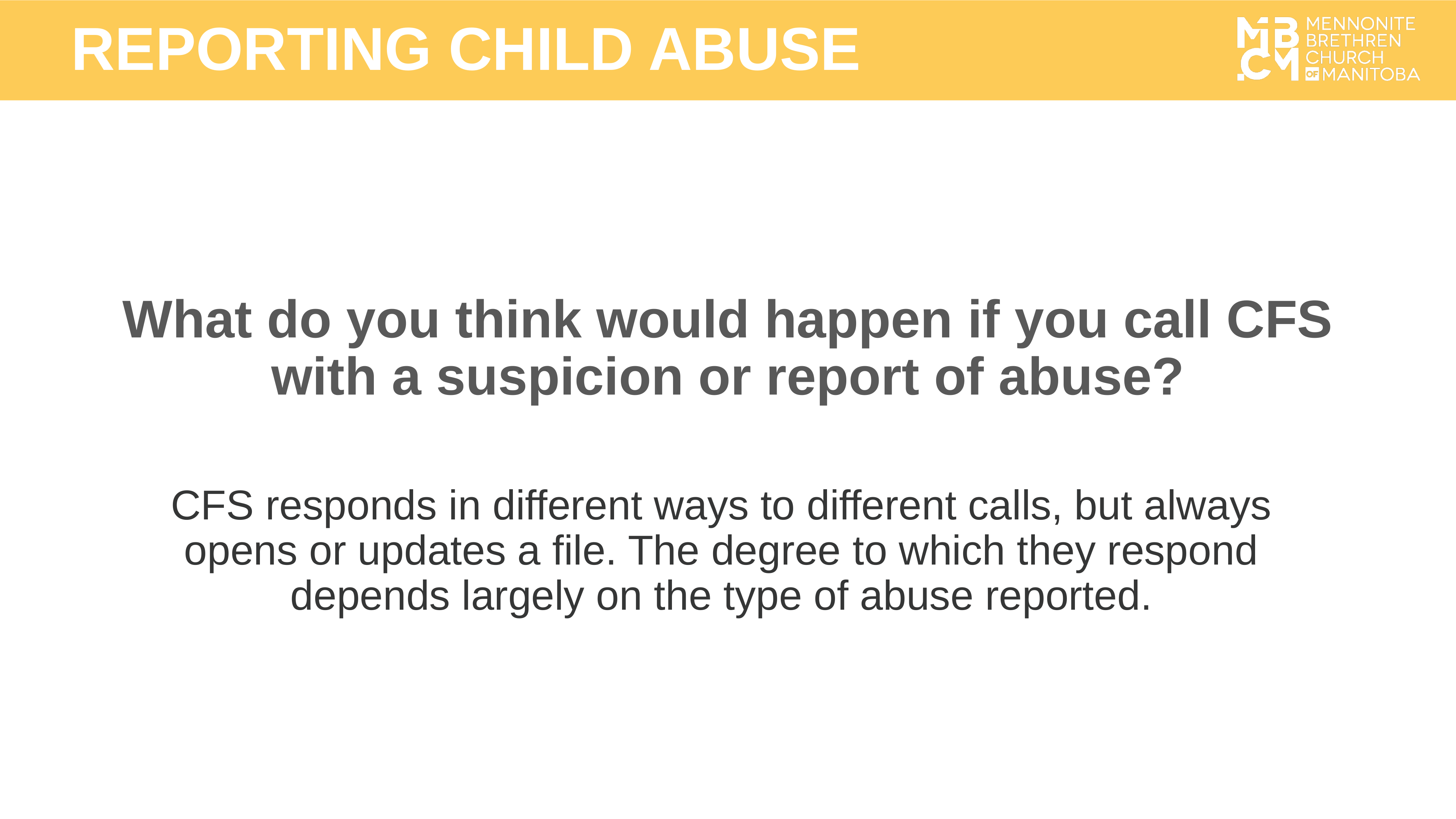

REPORTING CHILD ABUSE
What do you think would happen if you call CFS with a suspicion or report of abuse?
CFS responds in different ways to different calls, but always opens or updates a file. The degree to which they respond depends largely on the type of abuse reported.